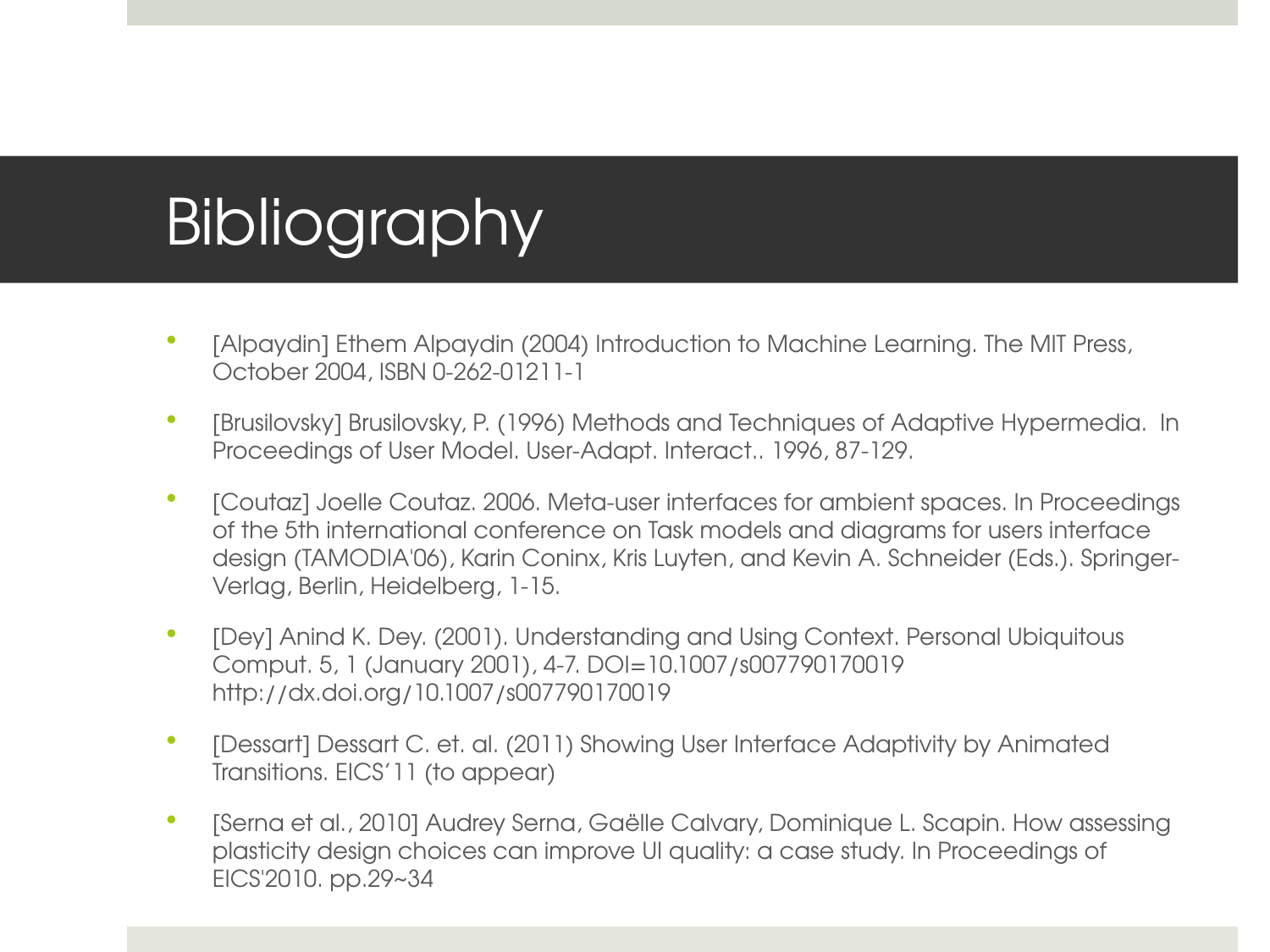

# Bibliography
[Alpaydin] Ethem Alpaydin (2004) Introduction to Machine Learning. The MIT Press, October 2004, ISBN 0-262-01211-1
[Brusilovsky] Brusilovsky, P. (1996) Methods and Techniques of Adaptive Hypermedia.  In Proceedings of User Model. User-Adapt. Interact.. 1996, 87-129.
[Coutaz] Joelle Coutaz. 2006. Meta-user interfaces for ambient spaces. In Proceedings of the 5th international conference on Task models and diagrams for users interface design (TAMODIA'06), Karin Coninx, Kris Luyten, and Kevin A. Schneider (Eds.). Springer-Verlag, Berlin, Heidelberg, 1-15.
[Dey] Anind K. Dey. (2001). Understanding and Using Context. Personal Ubiquitous Comput. 5, 1 (January 2001), 4-7. DOI=10.1007/s007790170019 http://dx.doi.org/10.1007/s007790170019
[Dessart] Dessart C. et. al. (2011) Showing User Interface Adaptivity by Animated Transitions. EICS’11 (to appear)
[Serna et al., 2010] Audrey Serna, Gaëlle Calvary, Dominique L. Scapin. How assessing plasticity design choices can improve UI quality: a case study. In Proceedings of EICS'2010. pp.29~34